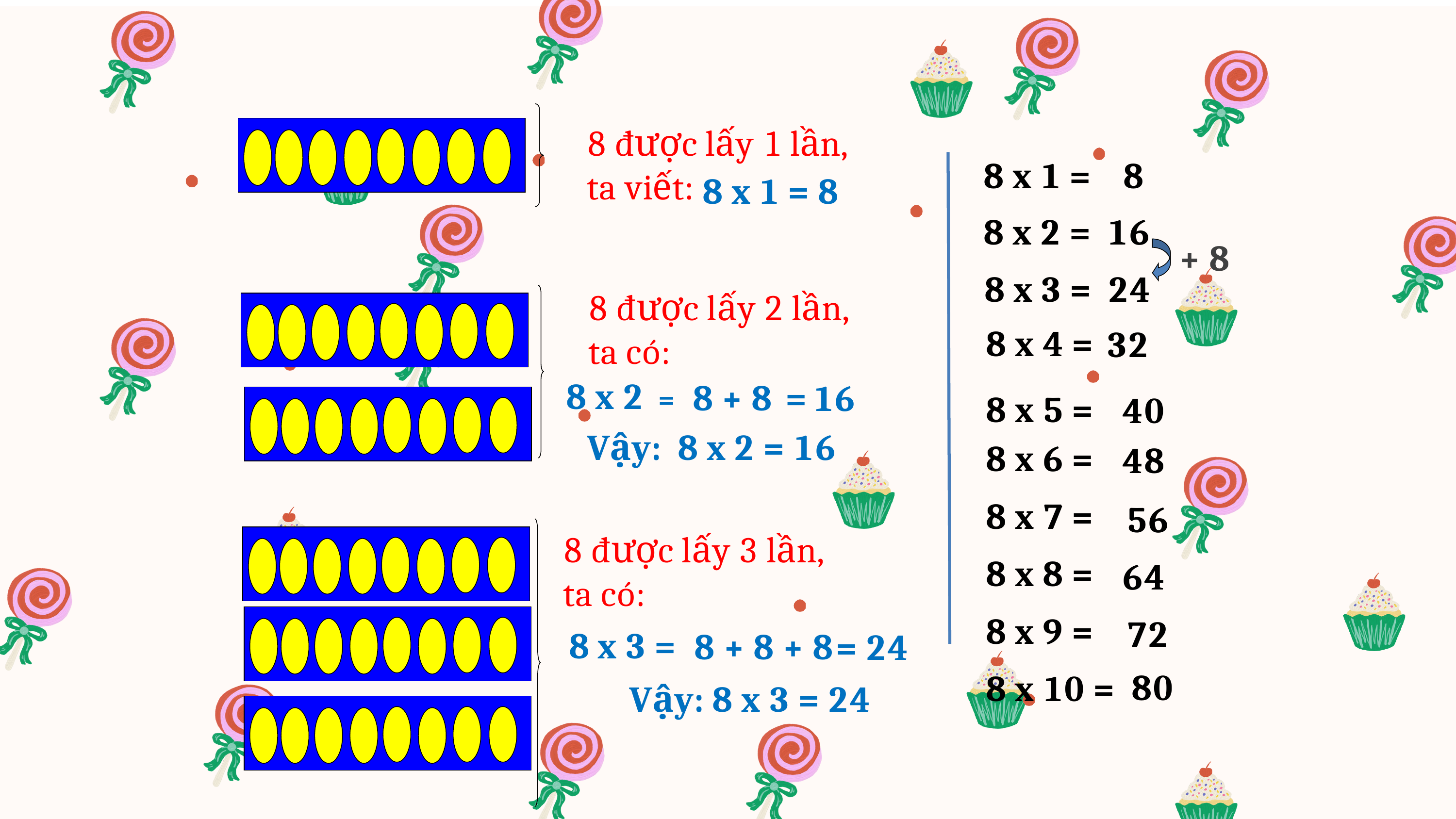

8 được lấy 1 lần, ta viết:

8 x 1 =    8

8 x 1 = 8

8 x 2 =  16

+ 8

8 x 3 =  24

8 được lấy 2 lần, ta có:

8 x 4 =
8 x 5 =
8 x 6 =
8 x 7 =
8 x 8 =
8 x 9 =
8 x 10 =
32

8 x 2  =

8 + 8  =
 16
40
48
56
64
72
80

   Vậy:  8 x 2 = 16

8 được lấy 3 lần, ta có:

8 x 3 =
8 + 8 + 8
= 24

     Vậy: 8 x 3 = 24